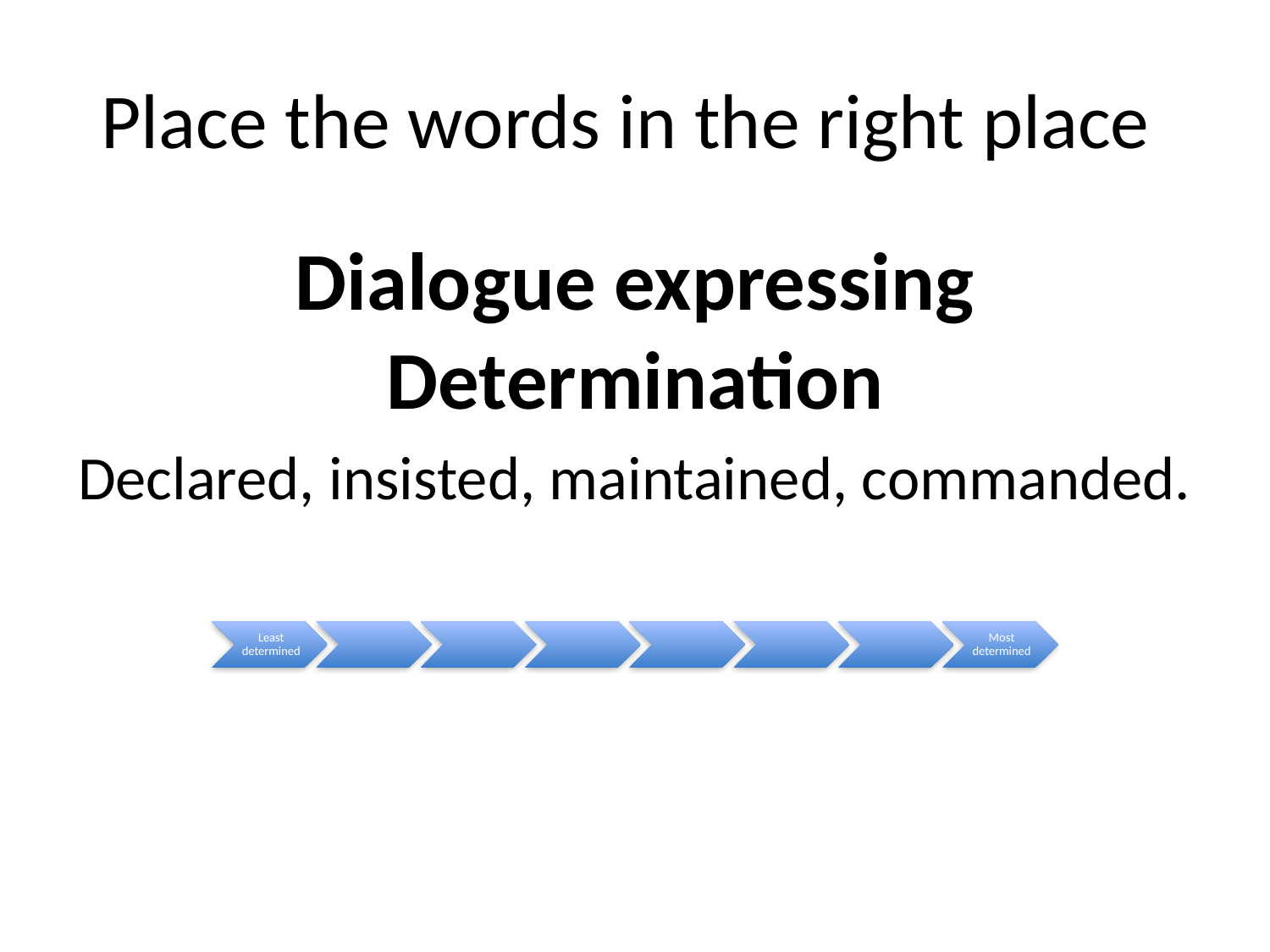

# Place the words in the right place
Dialogue expressing Determination
Declared, insisted, maintained, commanded.

Least determined

Most determined